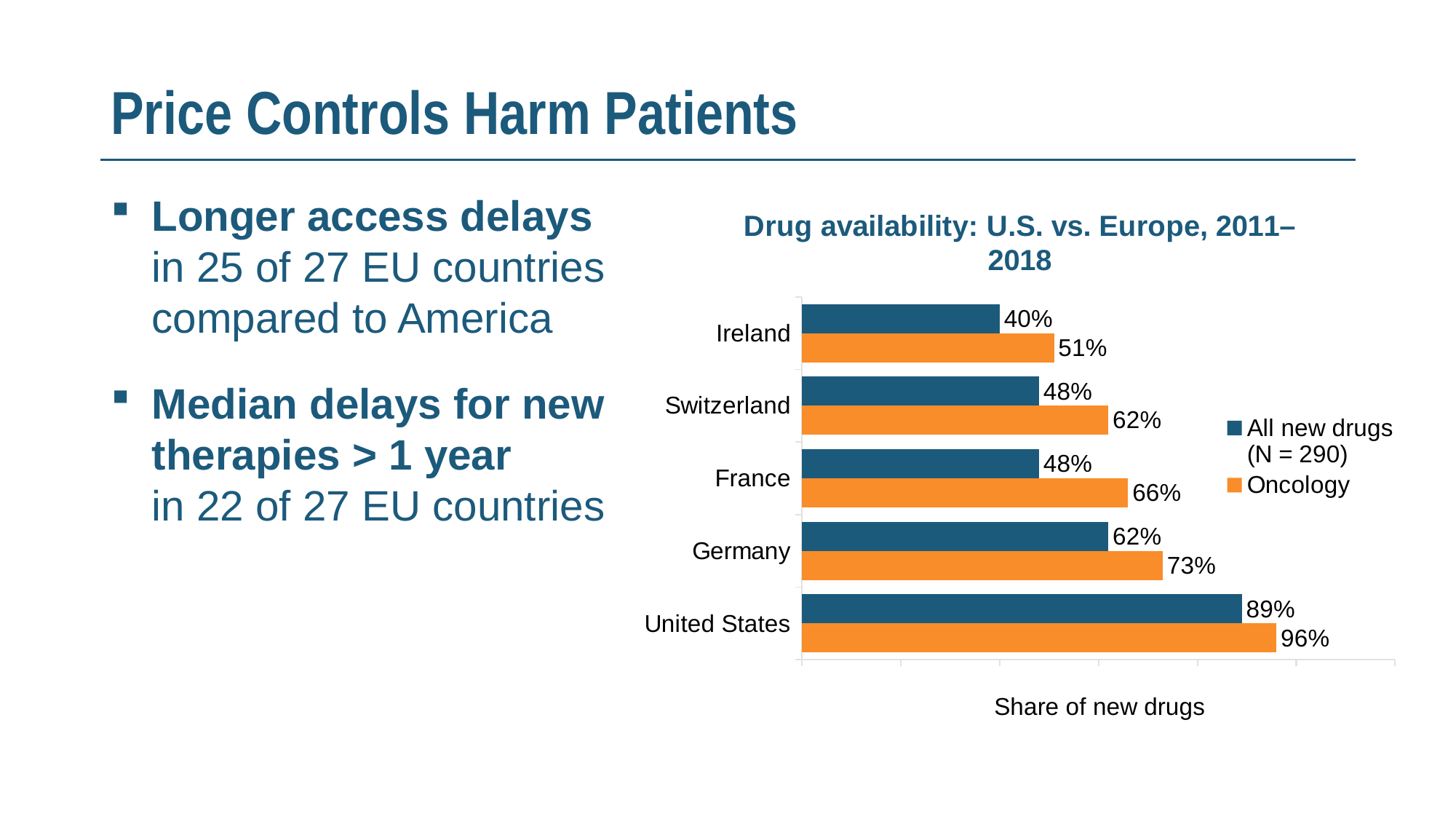

# Price Controls Harm Patients
Longer access delays
in 25 of 27 EU countries compared to America
Median delays for new therapies > 1 year
in 22 of 27 EU countries

### Chart: Drug availability: U.S. vs. Europe, 2011–2018

| Category | Oncology | All new drugs
(N = 290) |
|---|---|---|
| United States | 0.96 | 0.89 |
| Germany | 0.73 | 0.62 |
| France | 0.66 | 0.48 |
| Switzerland | 0.62 | 0.48 |
| Ireland | 0.51 | 0.4 |